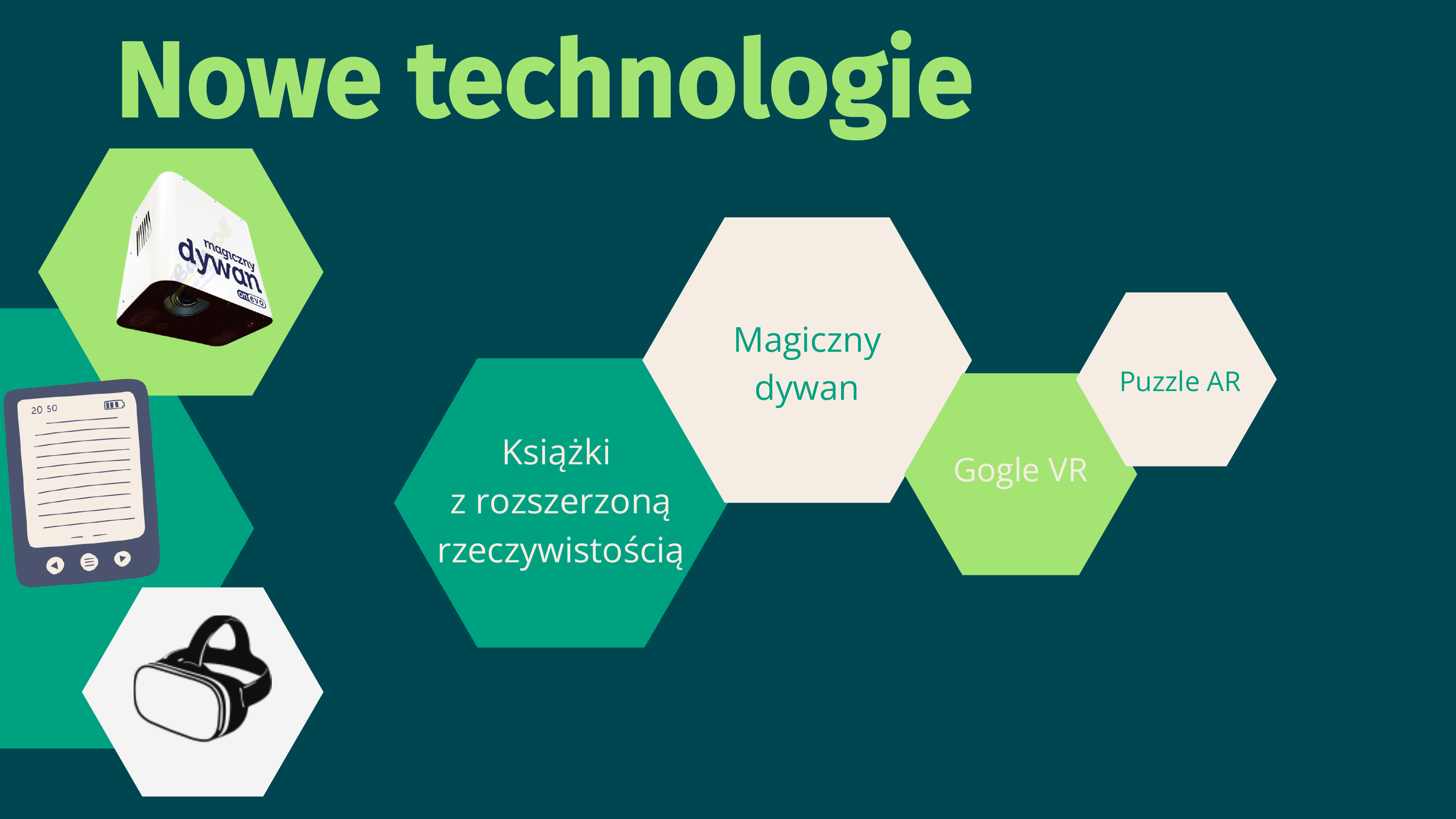

Nowe technologie

Magiczny dywan

Puzzle AR

Książki
z rozszerzoną rzeczywistością

Gogle VR